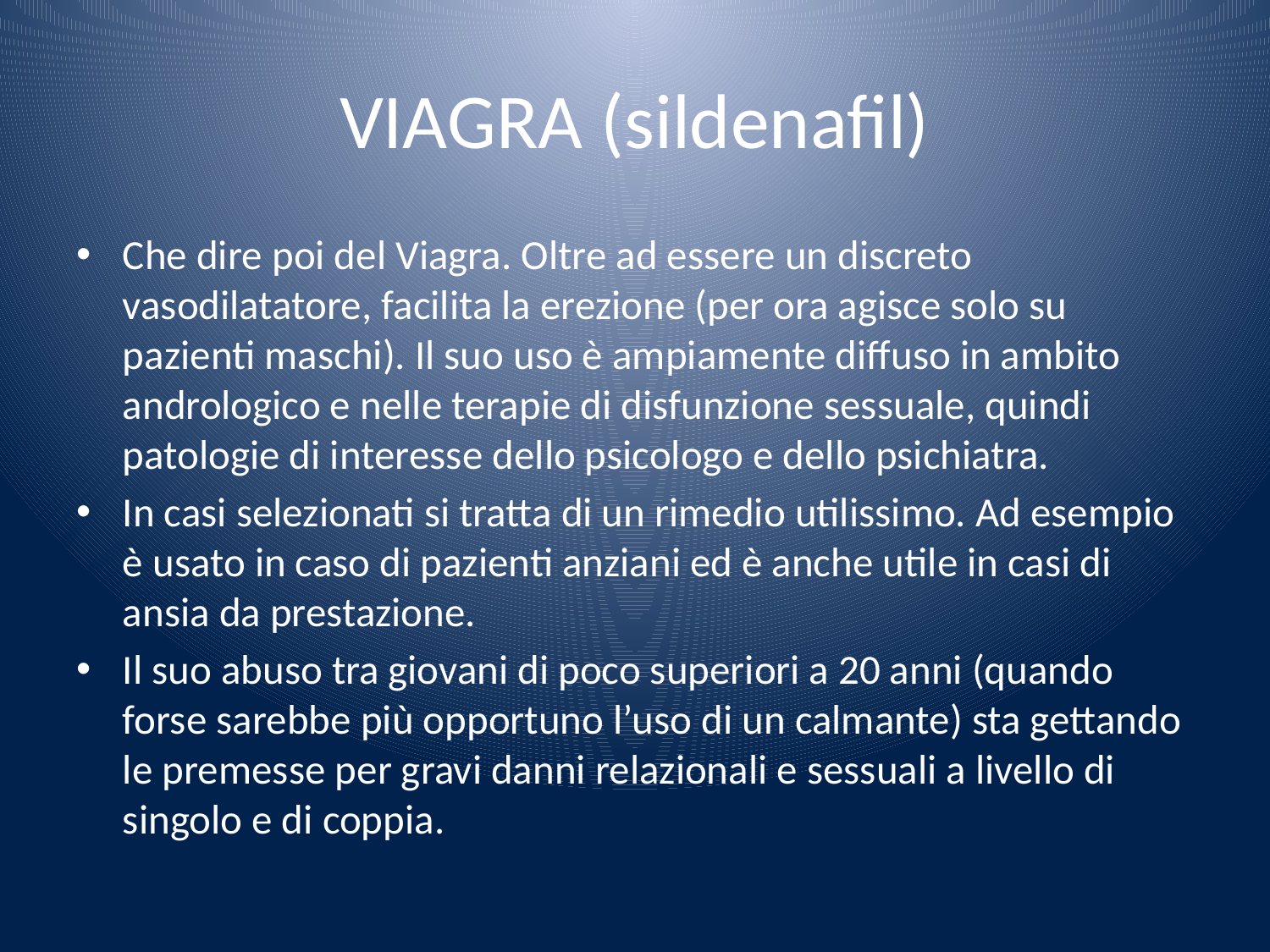

# VIAGRA (sildenafil)
Che dire poi del Viagra. Oltre ad essere un discreto vasodilatatore, facilita la erezione (per ora agisce solo su pazienti maschi). Il suo uso è ampiamente diffuso in ambito andrologico e nelle terapie di disfunzione sessuale, quindi patologie di interesse dello psicologo e dello psichiatra.
In casi selezionati si tratta di un rimedio utilissimo. Ad esempio è usato in caso di pazienti anziani ed è anche utile in casi di ansia da prestazione.
Il suo abuso tra giovani di poco superiori a 20 anni (quando forse sarebbe più opportuno l’uso di un calmante) sta gettando le premesse per gravi danni relazionali e sessuali a livello di singolo e di coppia.